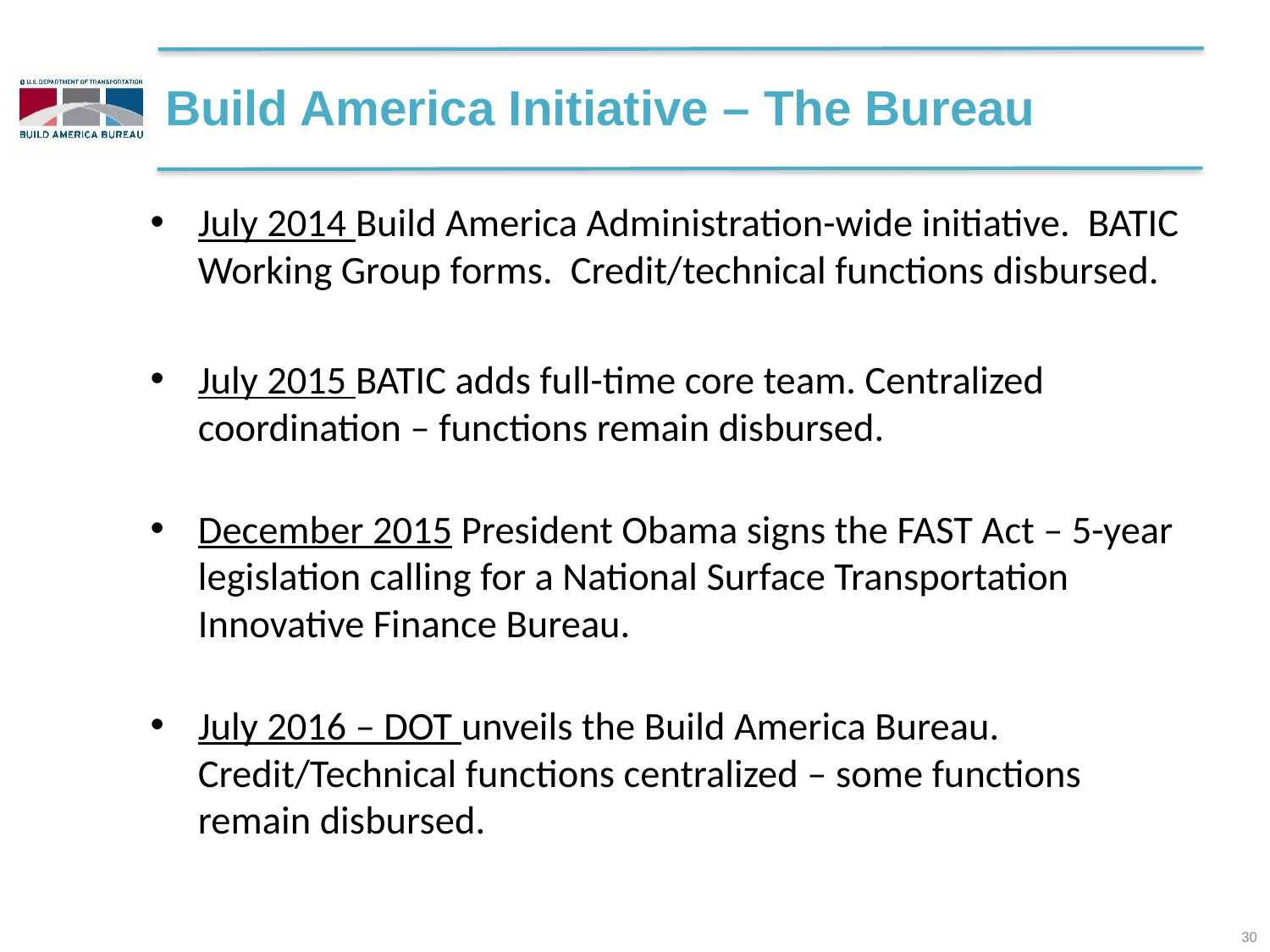

# Build America Initiative – The Bureau
July 2014 Build America Administration-wide initiative.  BATIC Working Group forms.  Credit/technical functions disbursed.

July 2015 BATIC adds full-time core team. Centralized coordination – functions remain disbursed.
December 2015 President Obama signs the FAST Act – 5-year legislation calling for a National Surface Transportation Innovative Finance Bureau.
July 2016 – DOT unveils the Build America Bureau. Credit/Technical functions centralized – some functions remain disbursed.
30